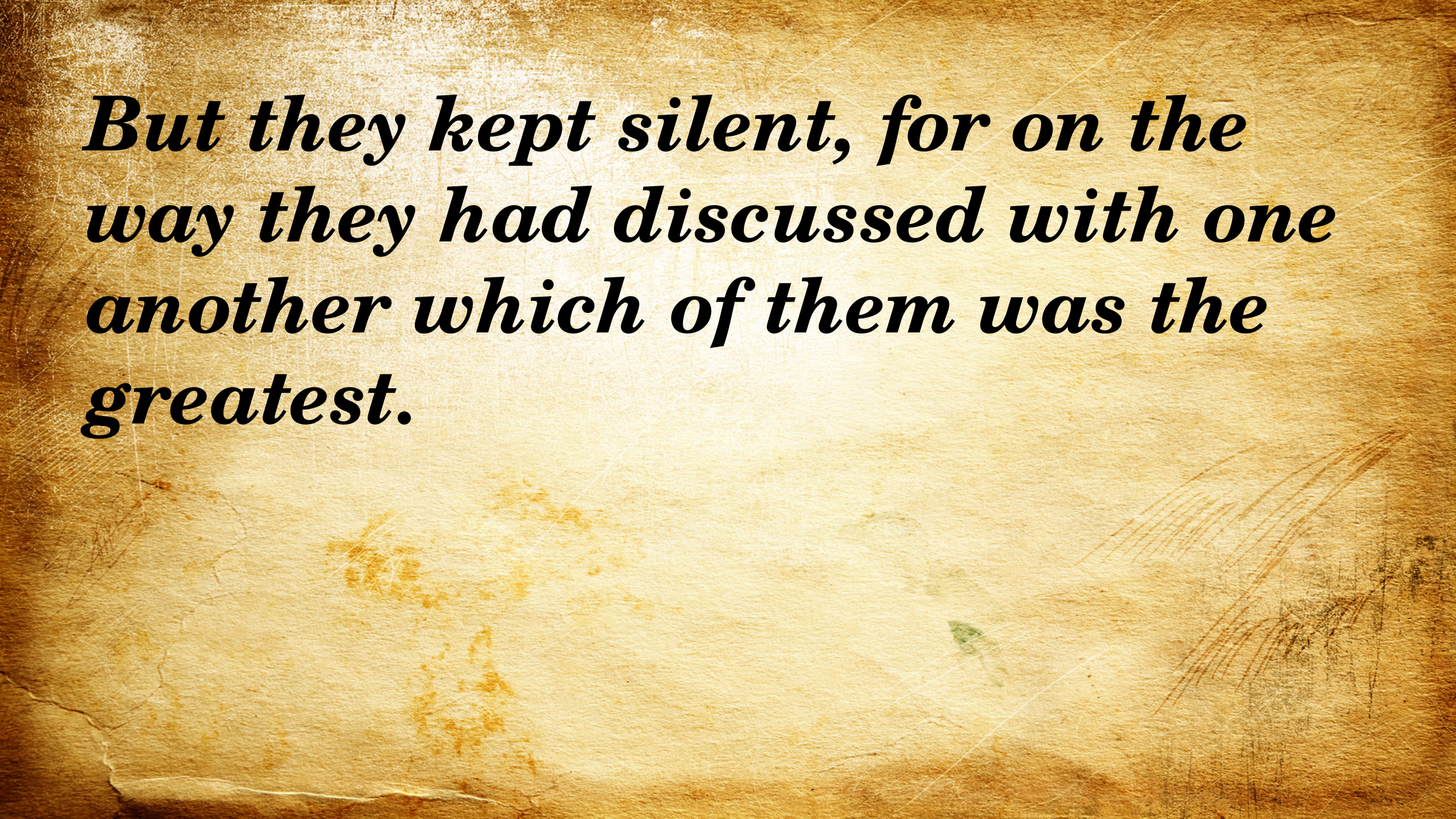

But they kept silent, for on the way they had discussed with one another which of them was the greatest.